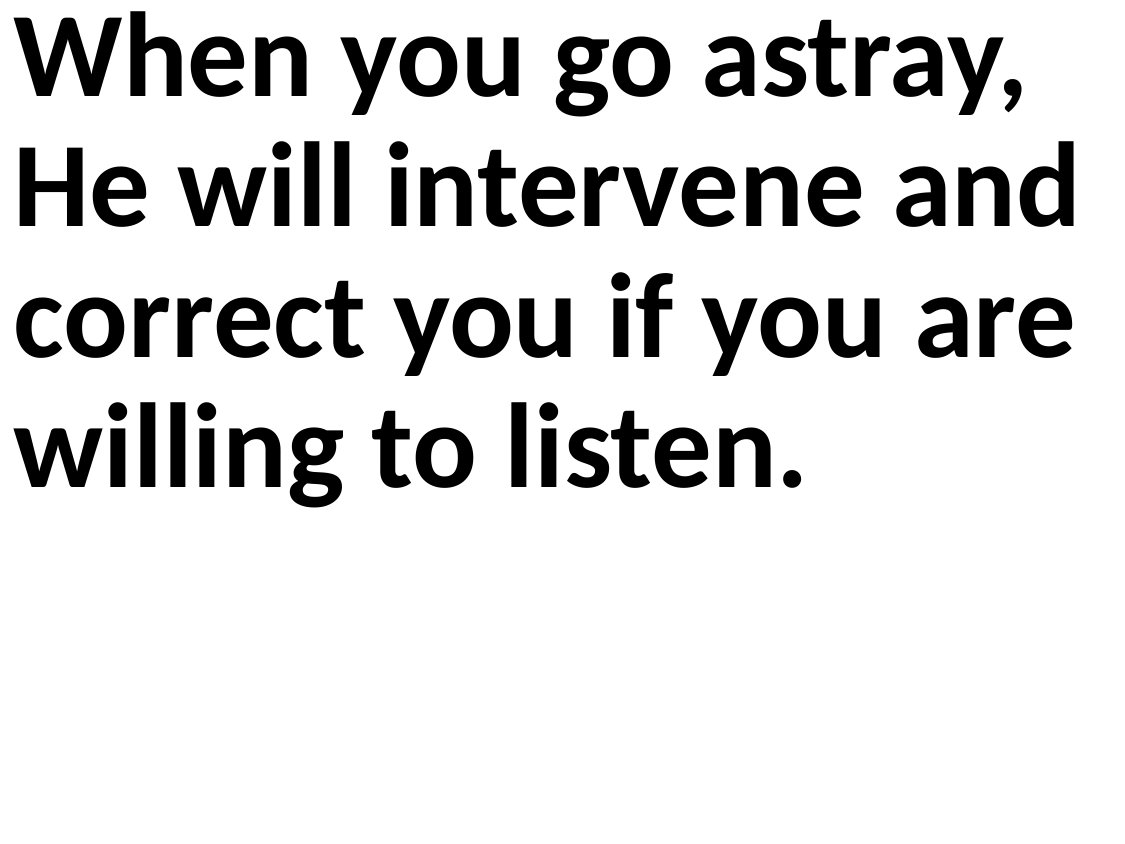

When you go astray, He will intervene and correct you if you are willing to listen.